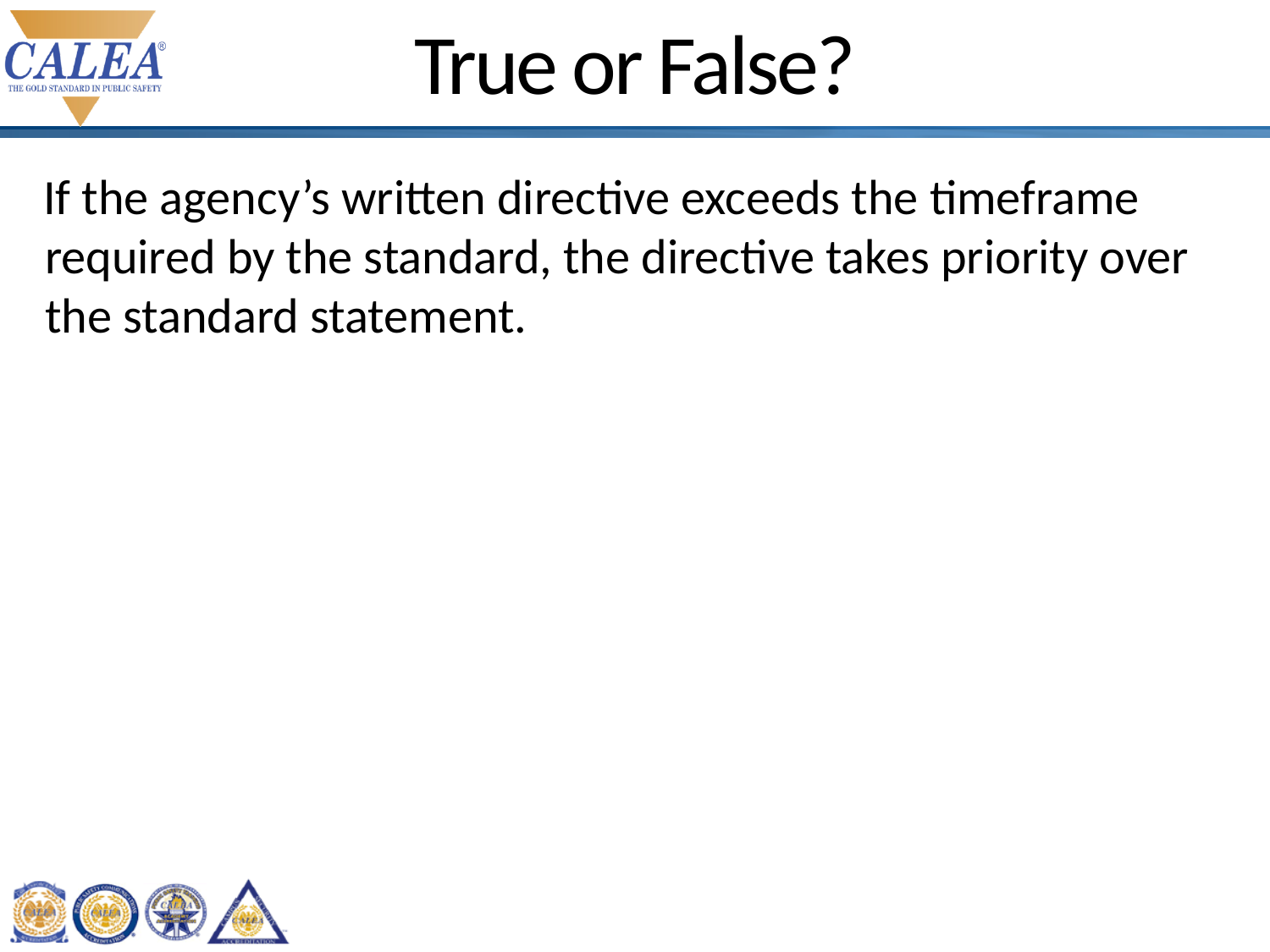

# True or False?
If the agency’s written directive exceeds the timeframe required by the standard, the directive takes priority over the standard statement.